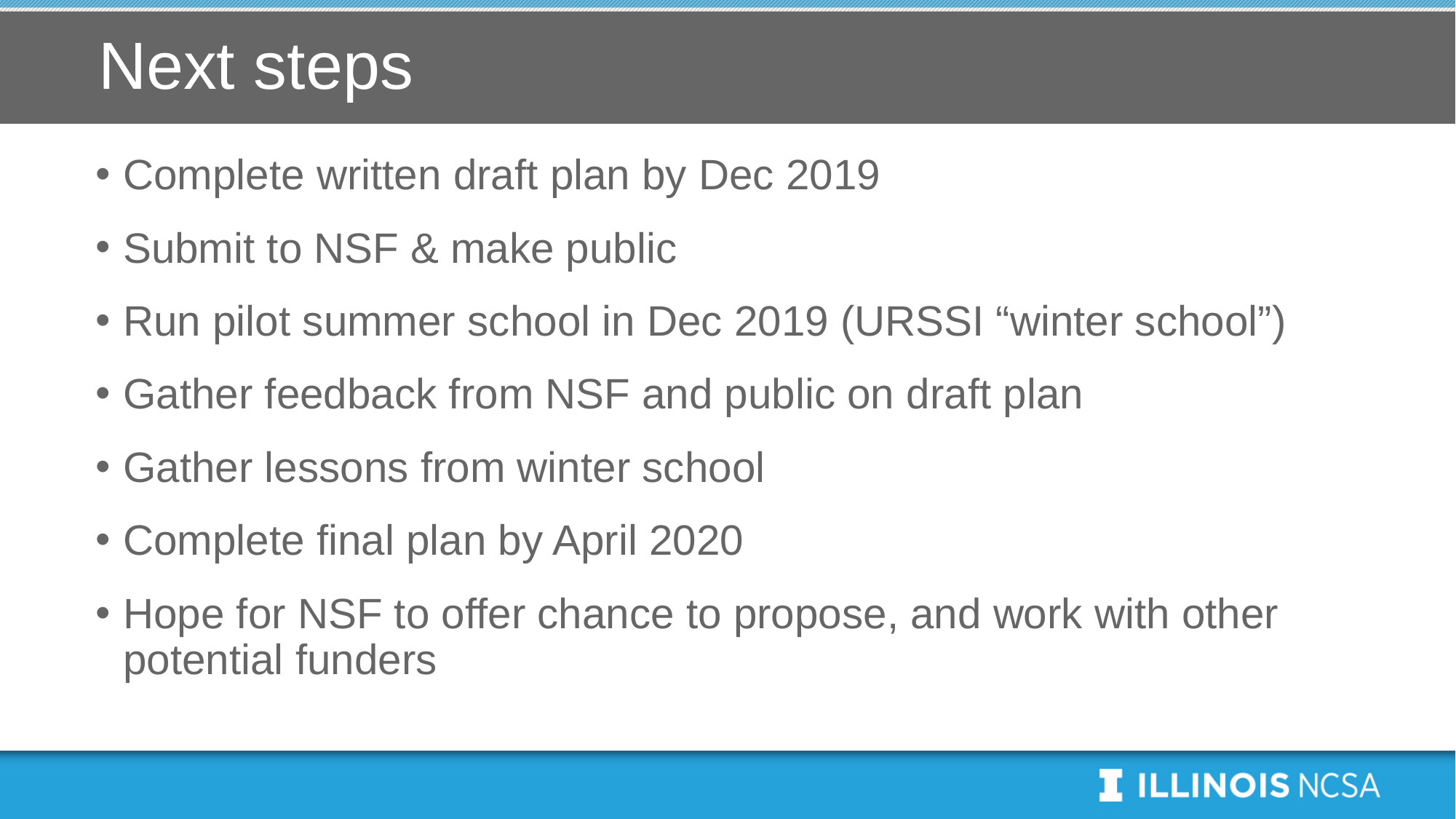

# Next steps
Complete written draft plan by Dec 2019
Submit to NSF & make public
Run pilot summer school in Dec 2019 (URSSI “winter school”)
Gather feedback from NSF and public on draft plan
Gather lessons from winter school
Complete final plan by April 2020
Hope for NSF to offer chance to propose, and work with other potential funders